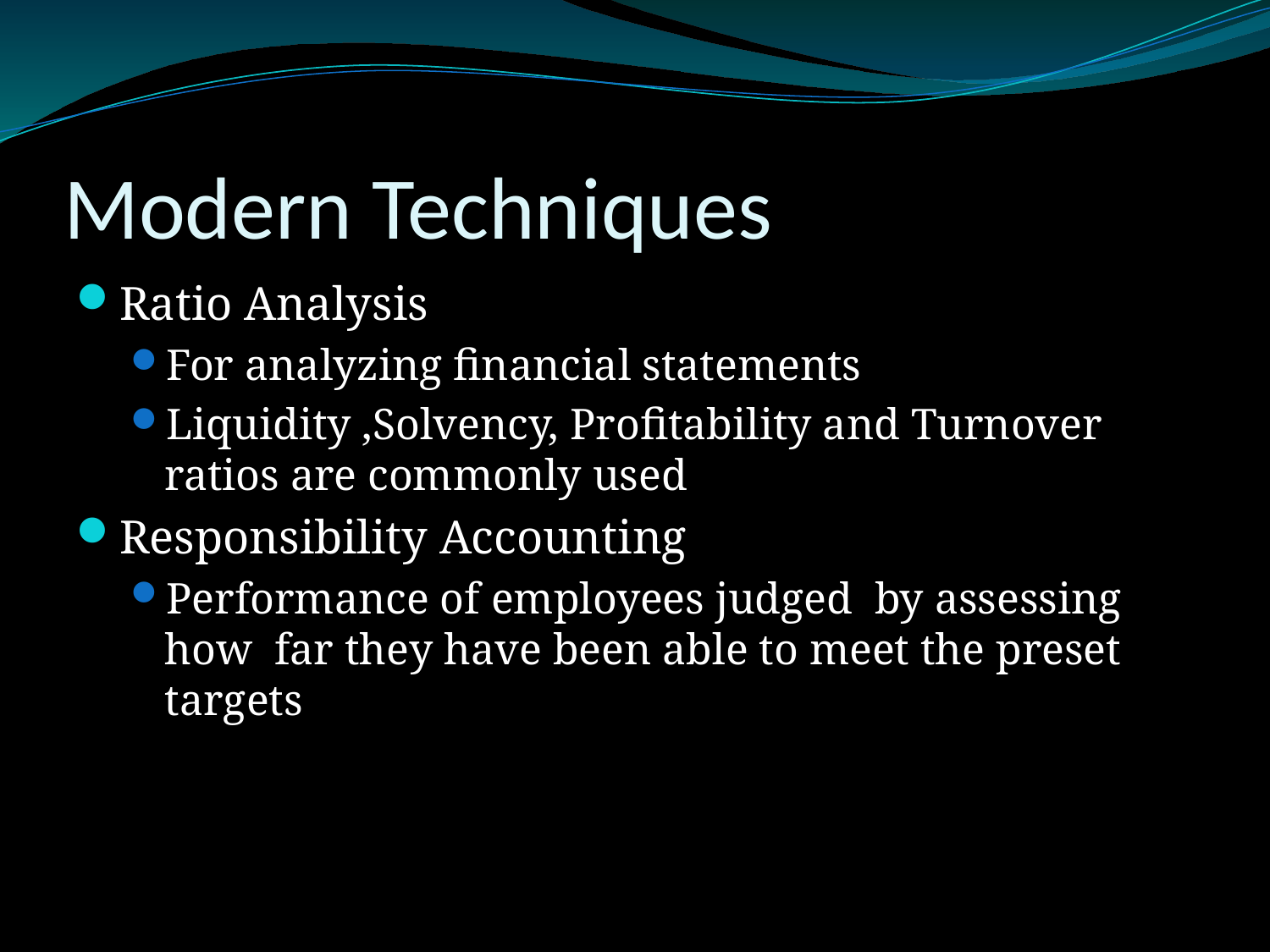

# Modern Techniques
Ratio Analysis
For analyzing financial statements
Liquidity ,Solvency, Profitability and Turnover ratios are commonly used
Responsibility Accounting
Performance of employees judged  by assessing  how  far they have been able to meet the preset targets